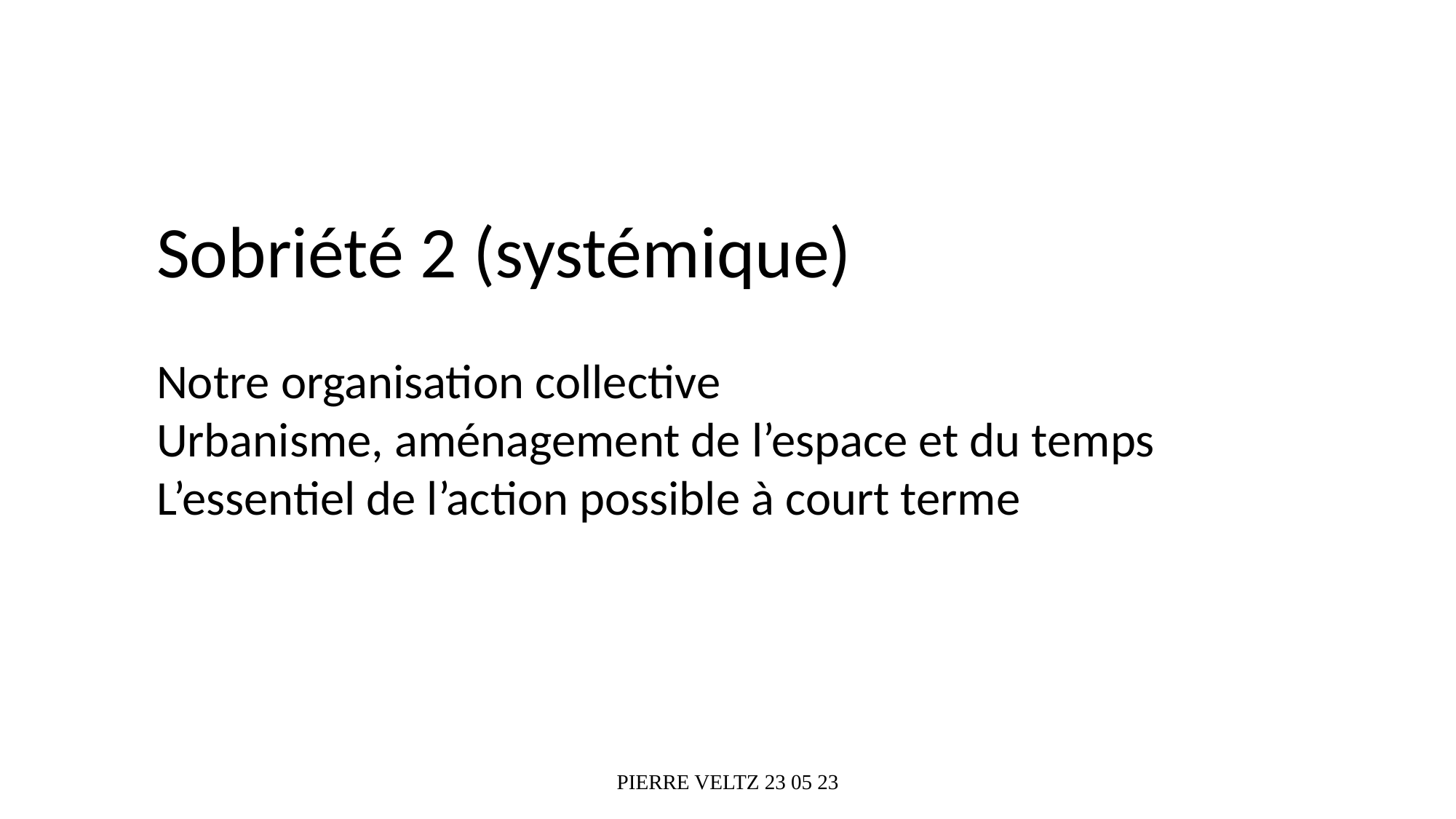

Sobriété 2 (systémique)

Notre organisation collective
Urbanisme, aménagement de l’espace et du temps
L’essentiel de l’action possible à court terme
PIERRE VELTZ 23 05 23